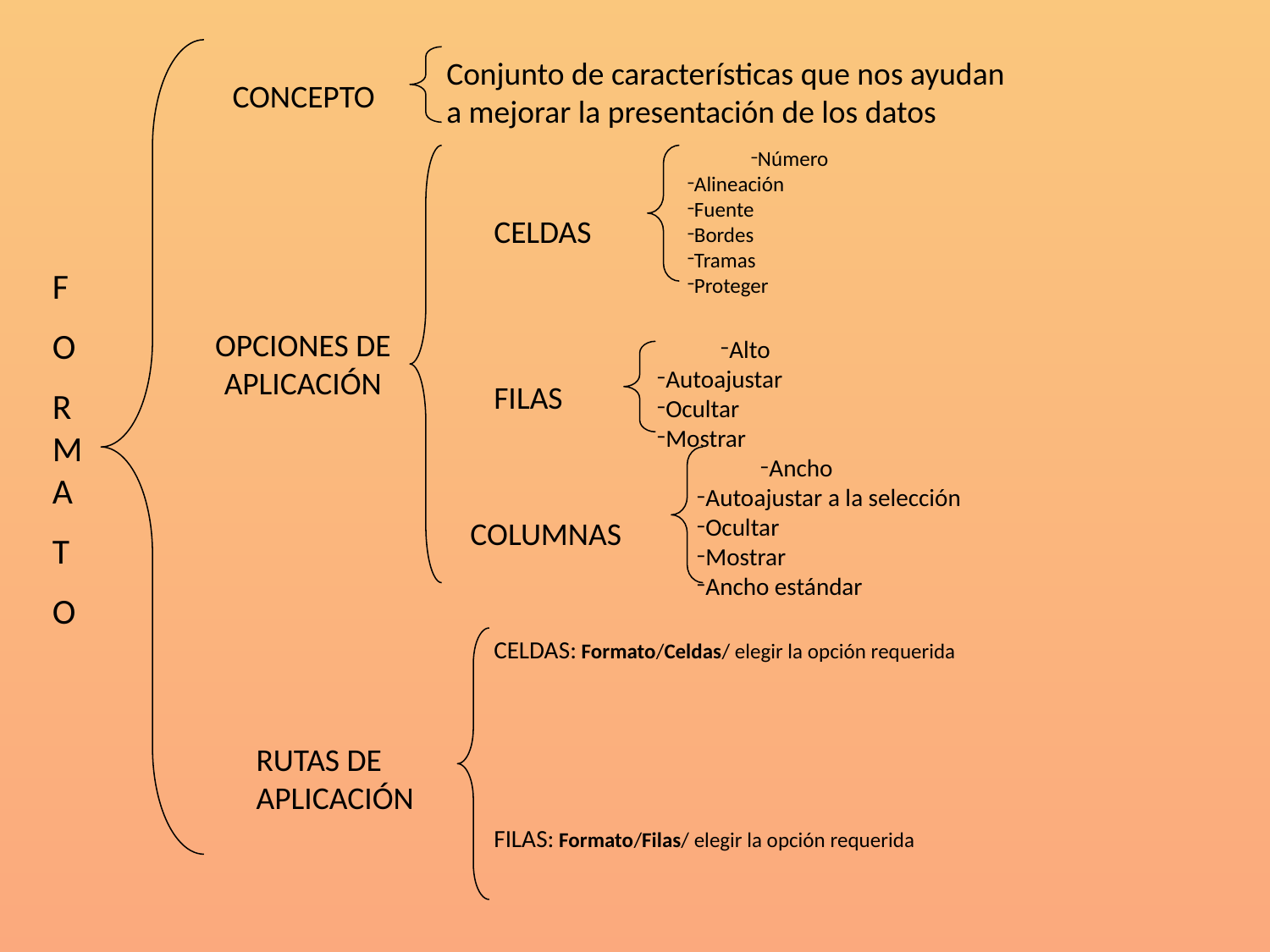

Conjunto de características que nos ayudan a mejorar la presentación de los datos
CONCEPTO
Número
Alineación
Fuente
Bordes
Tramas
Proteger

CELDAS
F
O
RMA
T
O
OPCIONES DE APLICACIÓN
Alto
Autoajustar
Ocultar
Mostrar

FILAS
Ancho
Autoajustar a la selección
Ocultar
Mostrar
Ancho estándar

COLUMNAS

CELDAS: Formato/Celdas/ elegir la opción requerida

FILAS: Formato/Filas/ elegir la opción requerida

COLUMNAS: Formato/Columnas/ elegir la opción requerida

RANGOS: Seleccionar el rango correspondiente/Formato/Celdas/ elegir la opción requerida

RUTAS DE APLICACIÓN